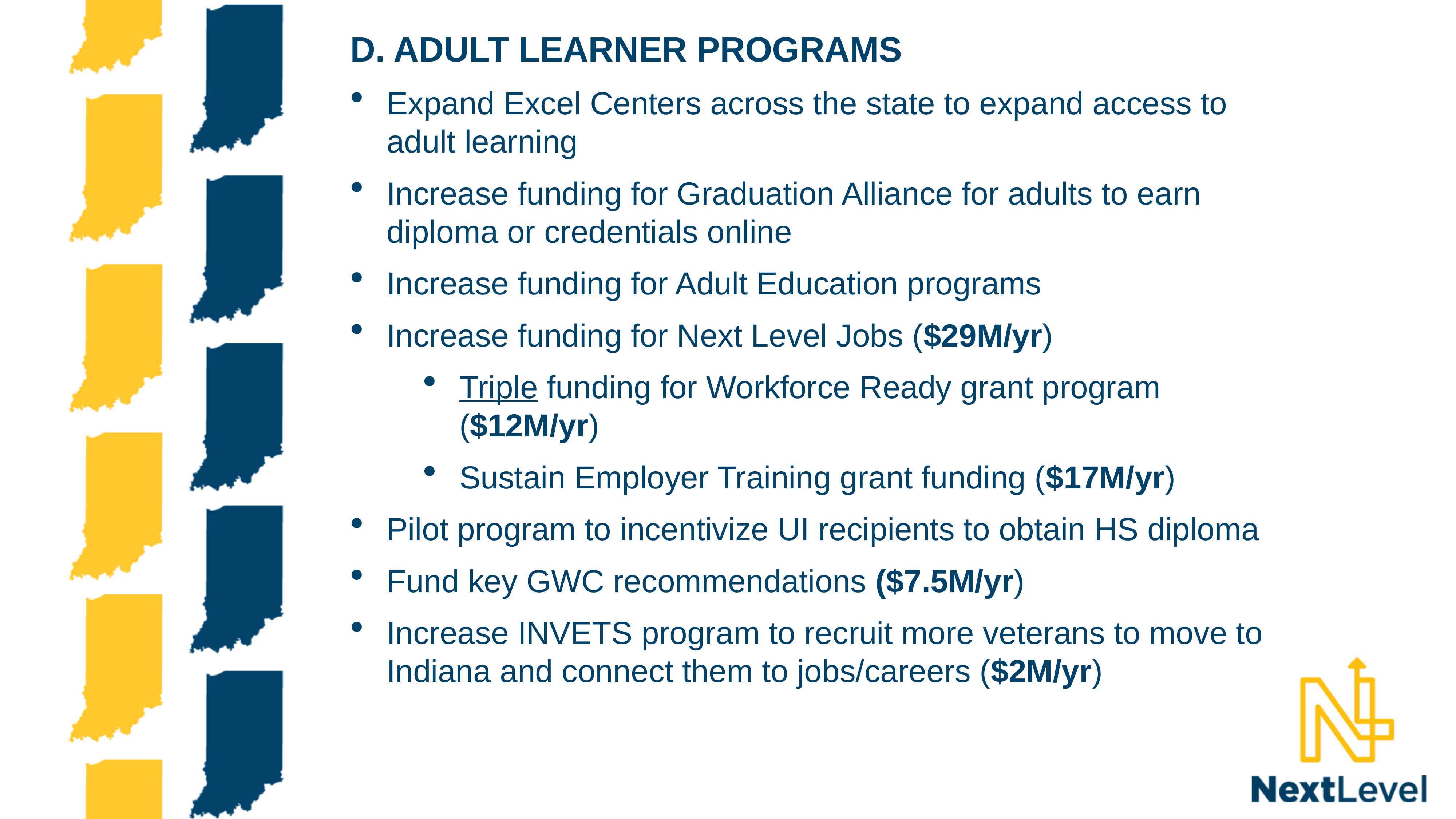

D. ADULT LEARNER PROGRAMS
Expand Excel Centers across the state to expand access to adult learning
Increase funding for Graduation Alliance for adults to earn diploma or credentials online
Increase funding for Adult Education programs
Increase funding for Next Level Jobs ($29M/yr)
Triple funding for Workforce Ready grant program ($12M/yr)
Sustain Employer Training grant funding ($17M/yr)
Pilot program to incentivize UI recipients to obtain HS diploma
Fund key GWC recommendations ($7.5M/yr)
Increase INVETS program to recruit more veterans to move to Indiana and connect them to jobs/careers ($2M/yr)